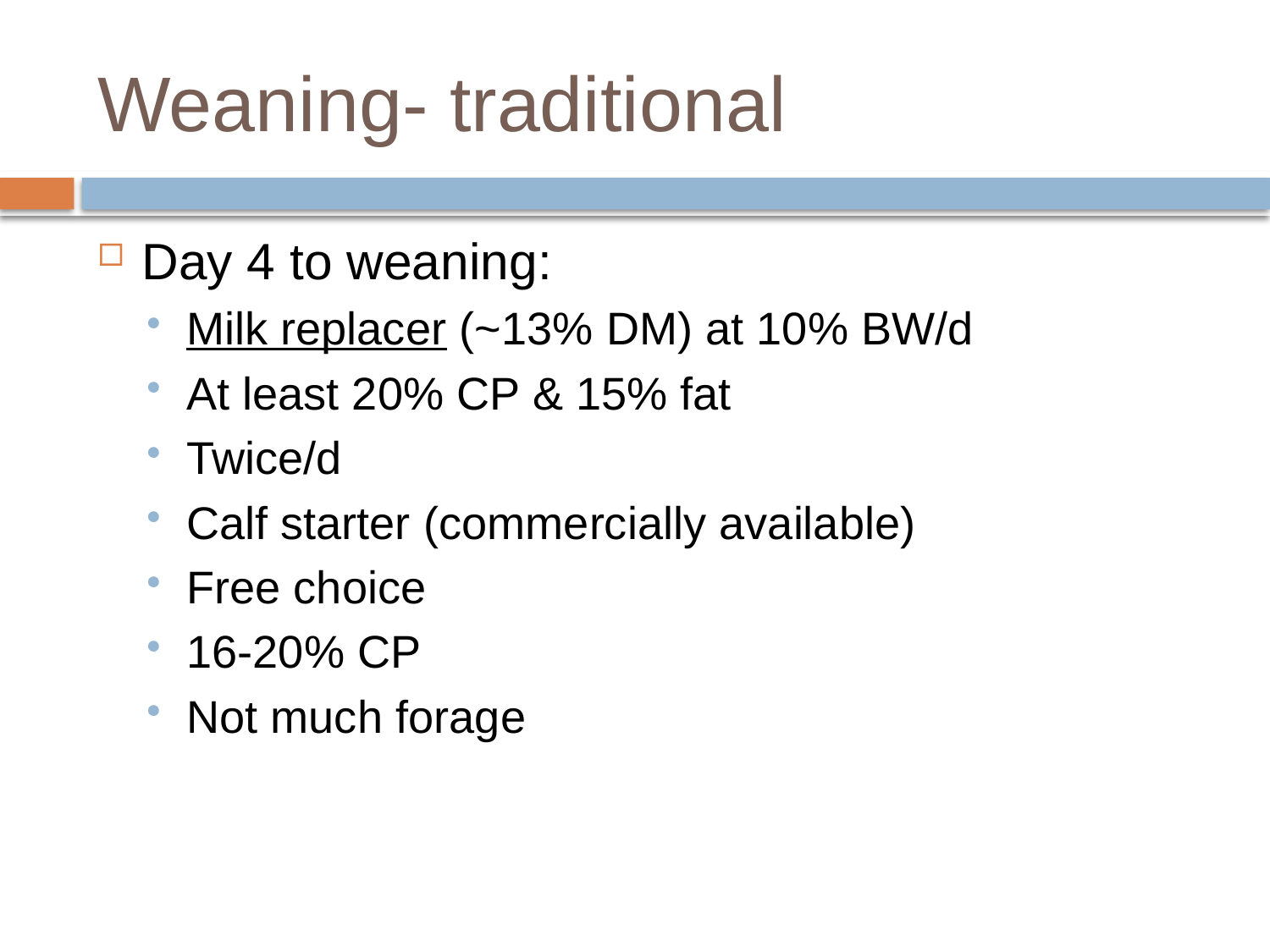

# Weaning- traditional
Day 4 to weaning:
Milk replacer (~13% DM) at 10% BW/d
At least 20% CP & 15% fat
Twice/d
Calf starter (commercially available)
Free choice
16-20% CP
Not much forage